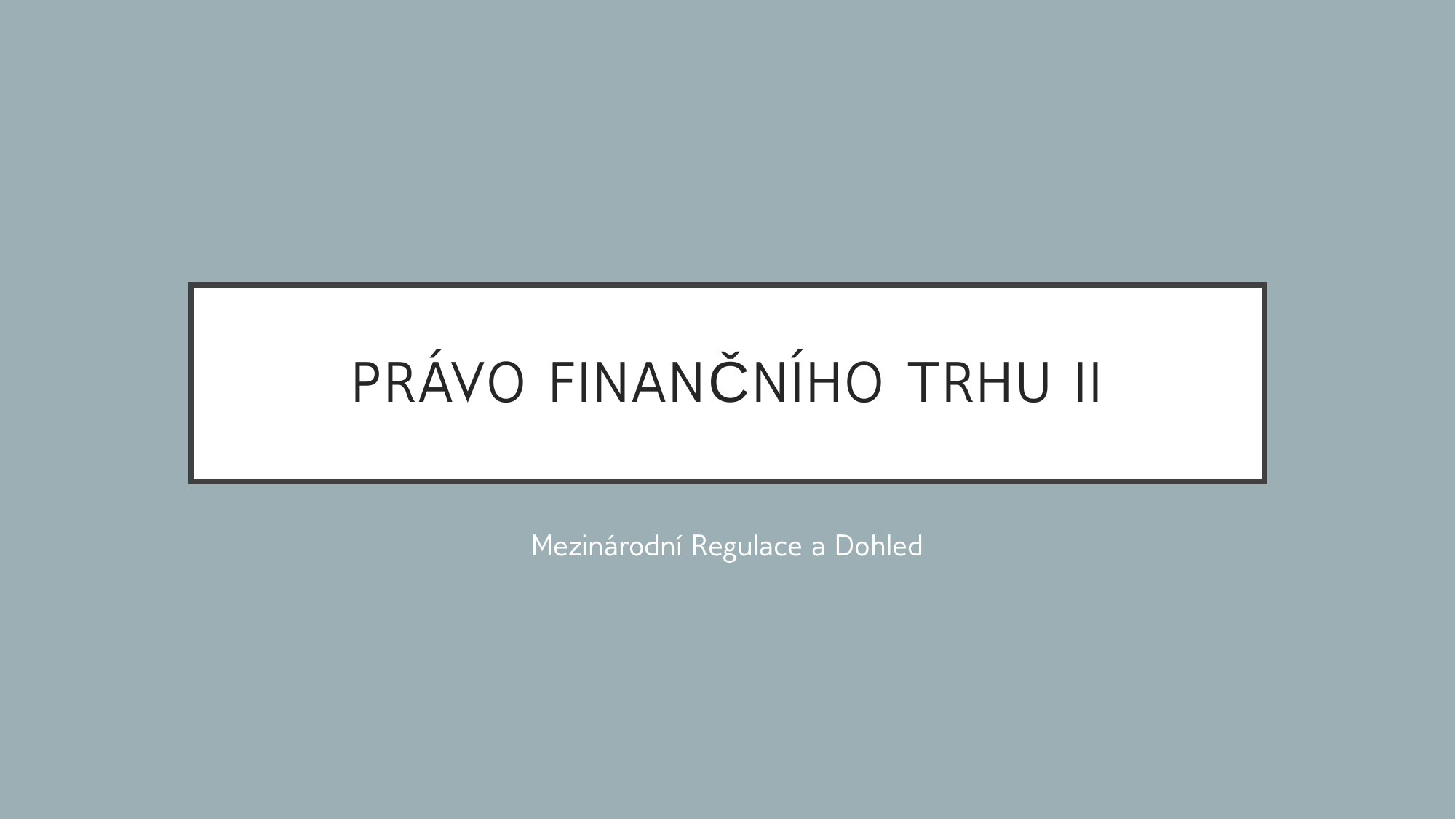

# Právo finančního trhu II
Mezinárodní Regulace a Dohled